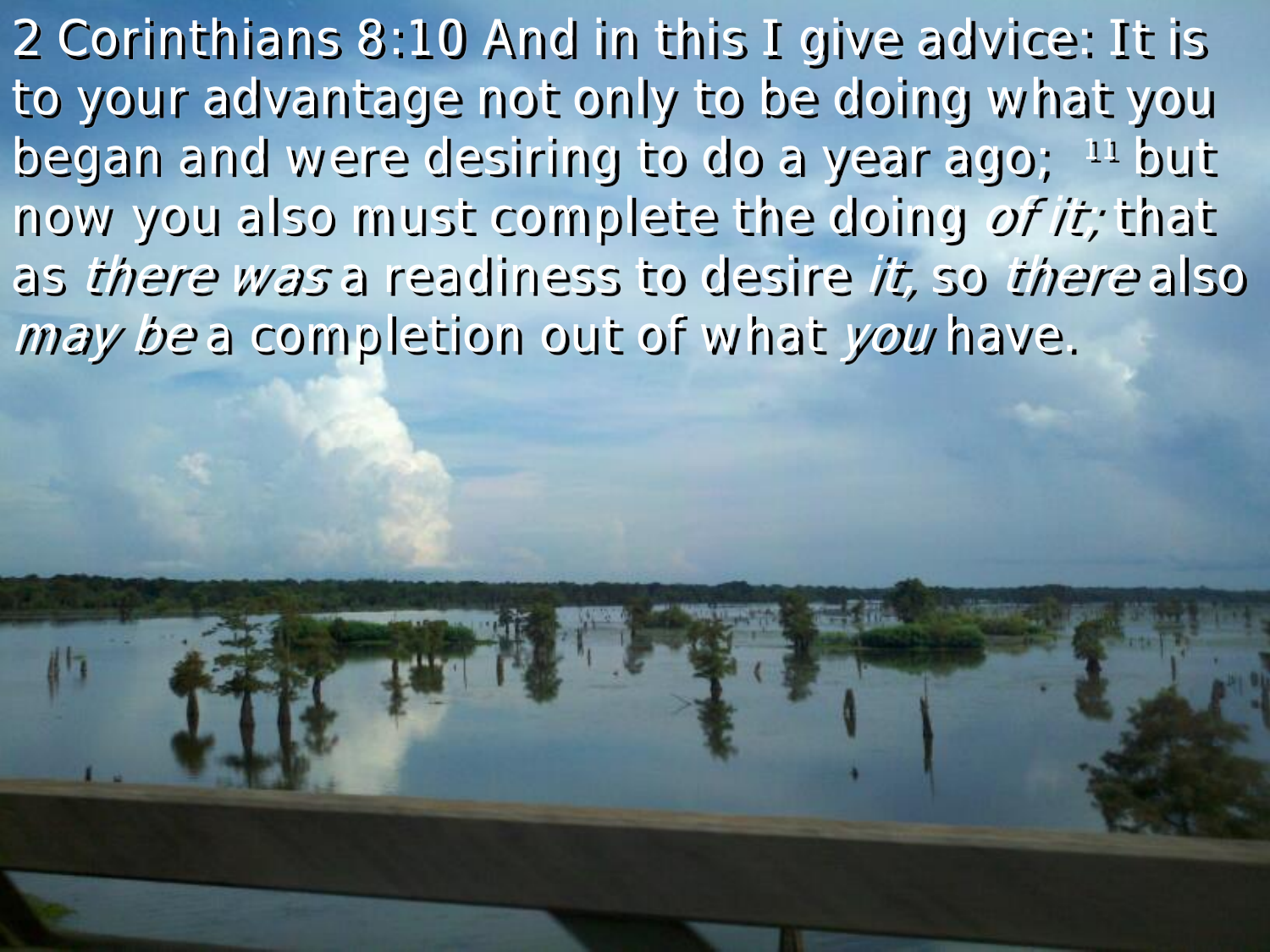

2 Corinthians 8:10 And in this I give advice: It is to your advantage not only to be doing what you began and were desiring to do a year ago;  11 but now you also must complete the doing of it; that as there was a readiness to desire it, so there also may be a completion out of what you have.